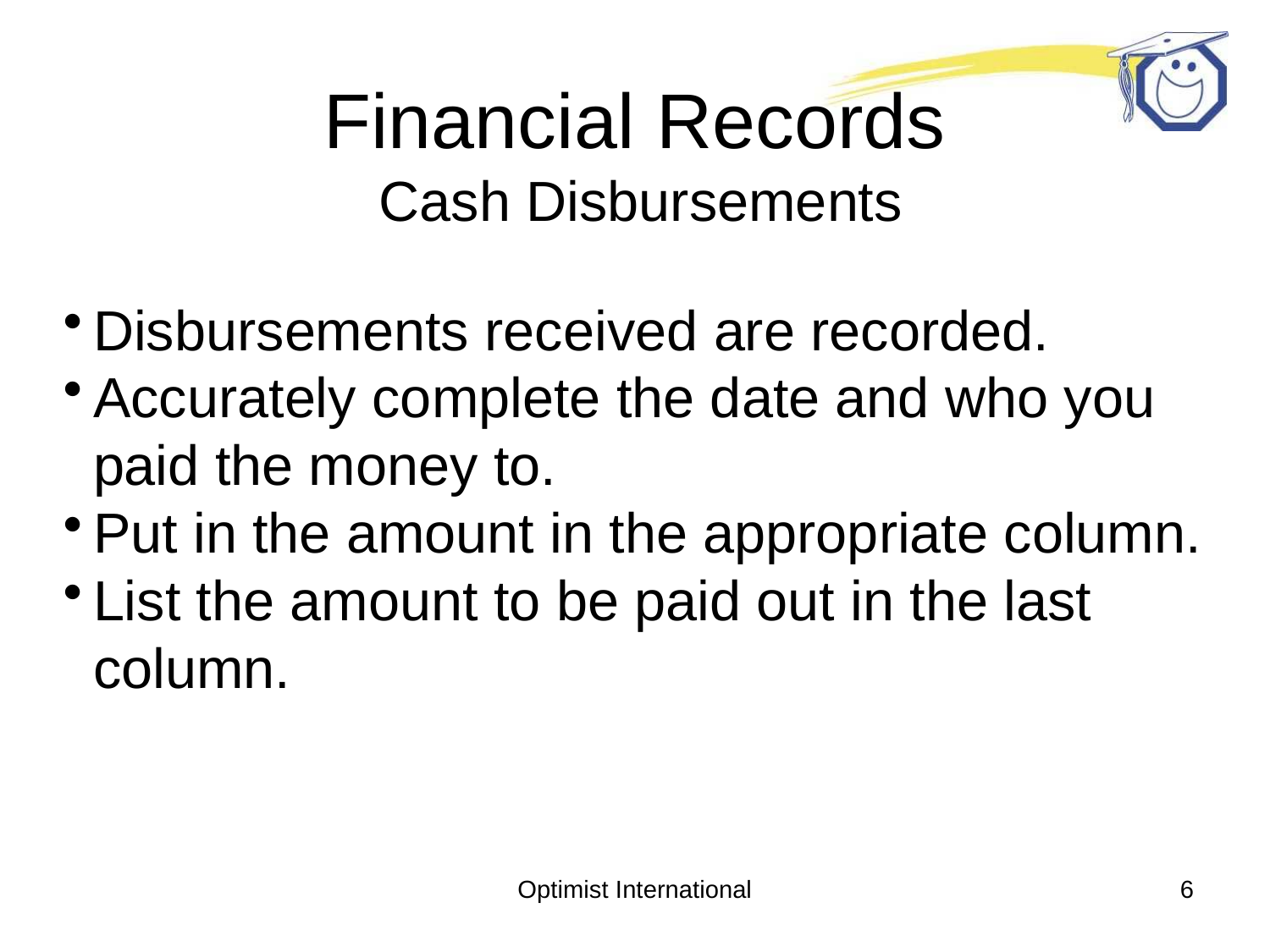

Financial Records
Cash Disbursements

Disbursements received are recorded.
Accurately complete the date and who you paid the money to.
Put in the amount in the appropriate column.
List the amount to be paid out in the last column.

Optimist International
6